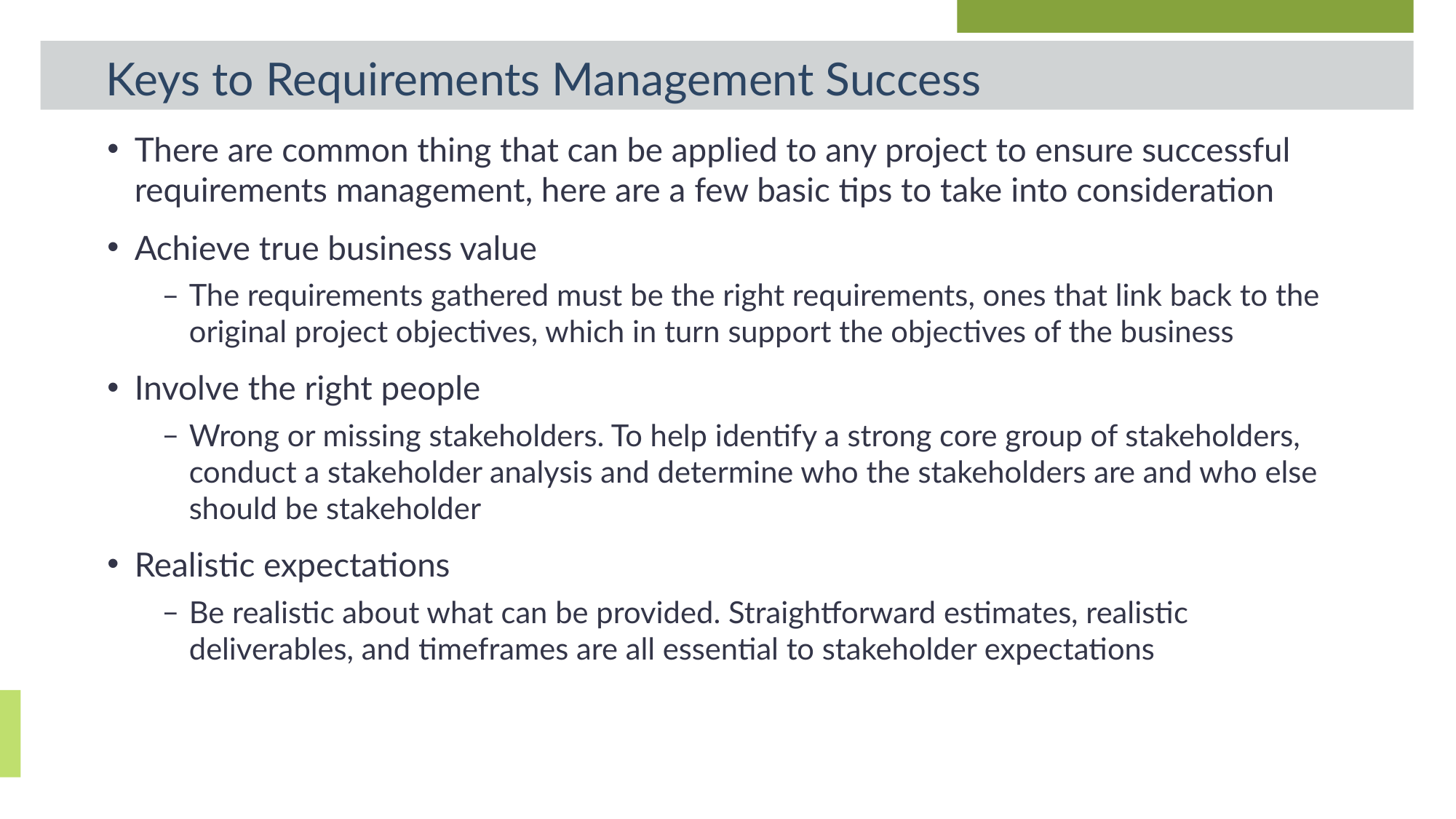

# Keys to Requirements Management Success
There are common thing that can be applied to any project to ensure successful requirements management, here are a few basic tips to take into consideration
Achieve true business value
The requirements gathered must be the right requirements, ones that link back to the original project objectives, which in turn support the objectives of the business
Involve the right people
Wrong or missing stakeholders. To help identify a strong core group of stakeholders, conduct a stakeholder analysis and determine who the stakeholders are and who else should be stakeholder
Realistic expectations
Be realistic about what can be provided. Straightforward estimates, realistic deliverables, and timeframes are all essential to stakeholder expectations